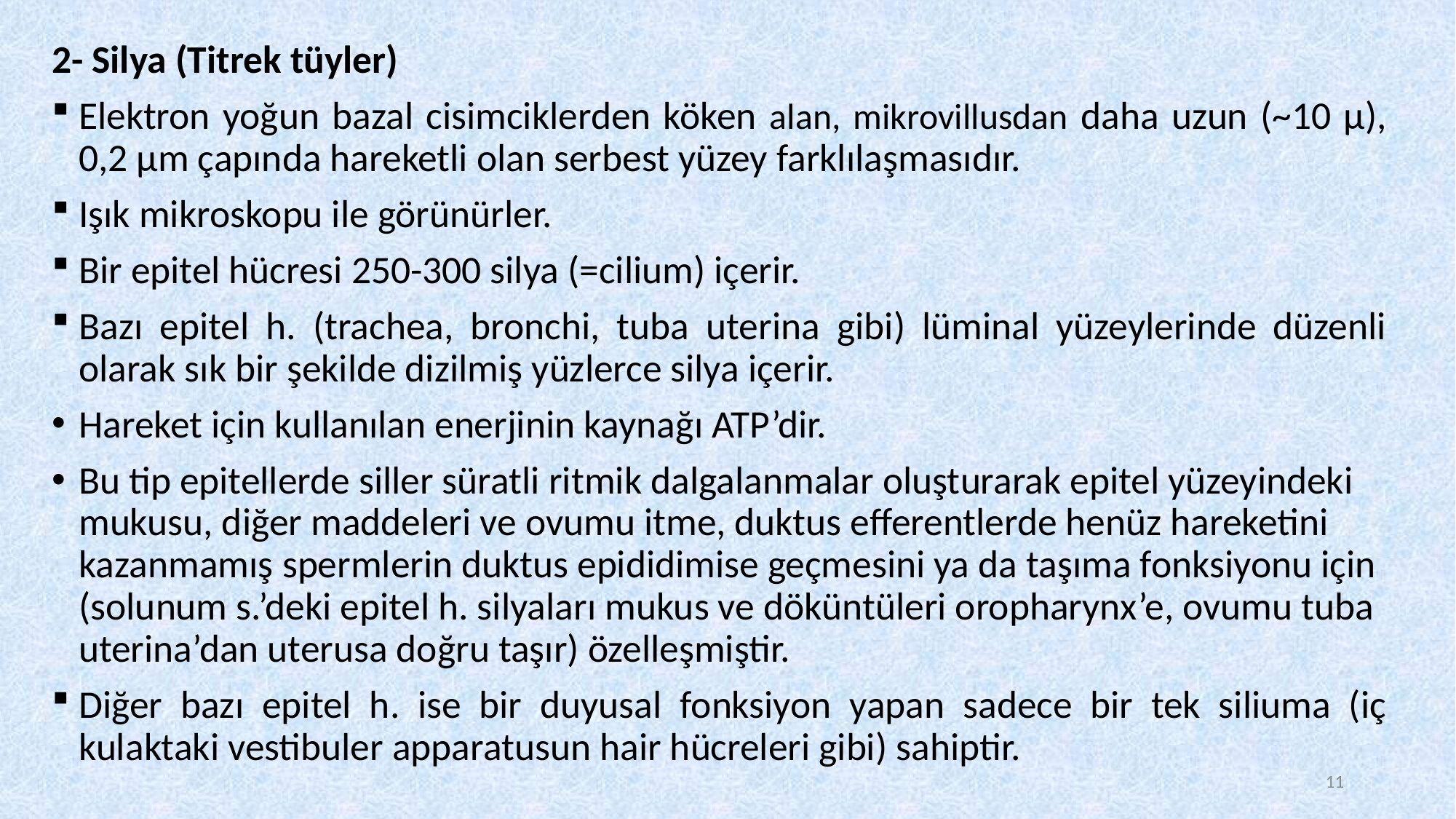

2- Silya (Titrek tüyler)
Elektron yoğun bazal cisimciklerden köken alan, mikrovillusdan daha uzun (~10 μ), 0,2 µm çapında hareketli olan serbest yüzey farklılaşmasıdır.
Işık mikroskopu ile görünürler.
Bir epitel hücresi 250-300 silya (=cilium) içerir.
Bazı epitel h. (trachea, bronchi, tuba uterina gibi) lüminal yüzeylerinde düzenli olarak sık bir şekilde dizilmiş yüzlerce silya içerir.
Hareket için kullanılan enerjinin kaynağı ATP’dir.
Bu tip epitellerde siller süratli ritmik dalgalanmalar oluşturarak epitel yüzeyindeki mukusu, diğer maddeleri ve ovumu itme, duktus efferentlerde henüz hareketini kazanmamış spermlerin duktus epididimise geçmesini ya da taşıma fonksiyonu için (solunum s.’deki epitel h. silyaları mukus ve döküntüleri oropharynx’e, ovumu tuba uterina’dan uterusa doğru taşır) özelleşmiştir.
Diğer bazı epitel h. ise bir duyusal fonksiyon yapan sadece bir tek siliuma (iç kulaktaki vestibuler apparatusun hair hücreleri gibi) sahiptir.

11